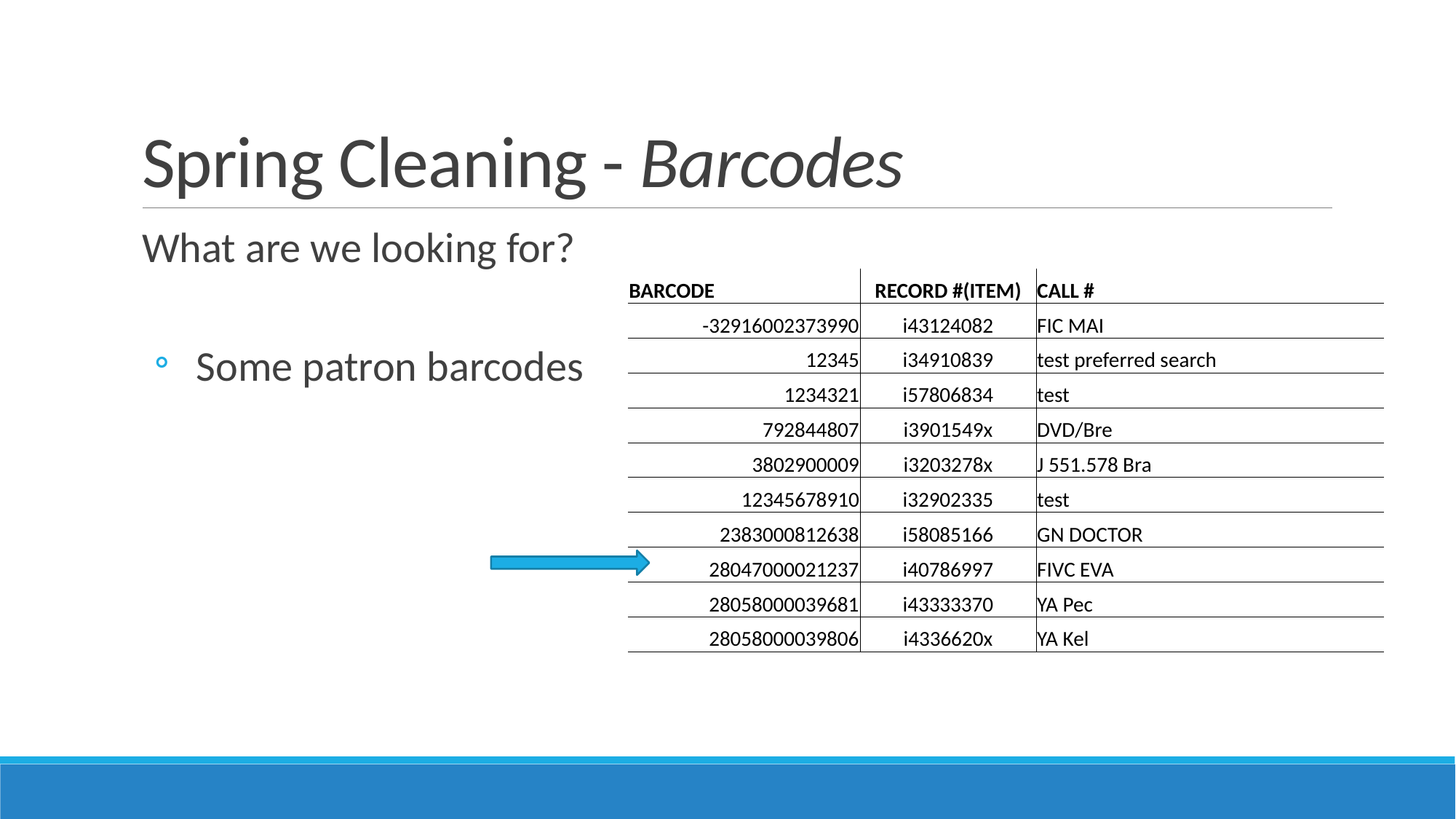

# Spring Cleaning - Barcodes
What are we looking for?

  Some patron barcodes

| BARCODE | RECORD #(ITEM) | CALL # |
| --- | --- | --- |
| -32916002373990 | i43124082 | FIC MAI |
| 12345 | i34910839 | test preferred search |
| 1234321 | i57806834 | test |
| 792844807 | i3901549x | DVD/Bre |
| 3802900009 | i3203278x | J 551.578 Bra |
| 12345678910 | i32902335 | test |
| 2383000812638 | i58085166 | GN DOCTOR |
| 28047000021237 | i40786997 | FIVC EVA |
| 28058000039681 | i43333370 | YA Pec |
| 28058000039806 | i4336620x | YA Kel |